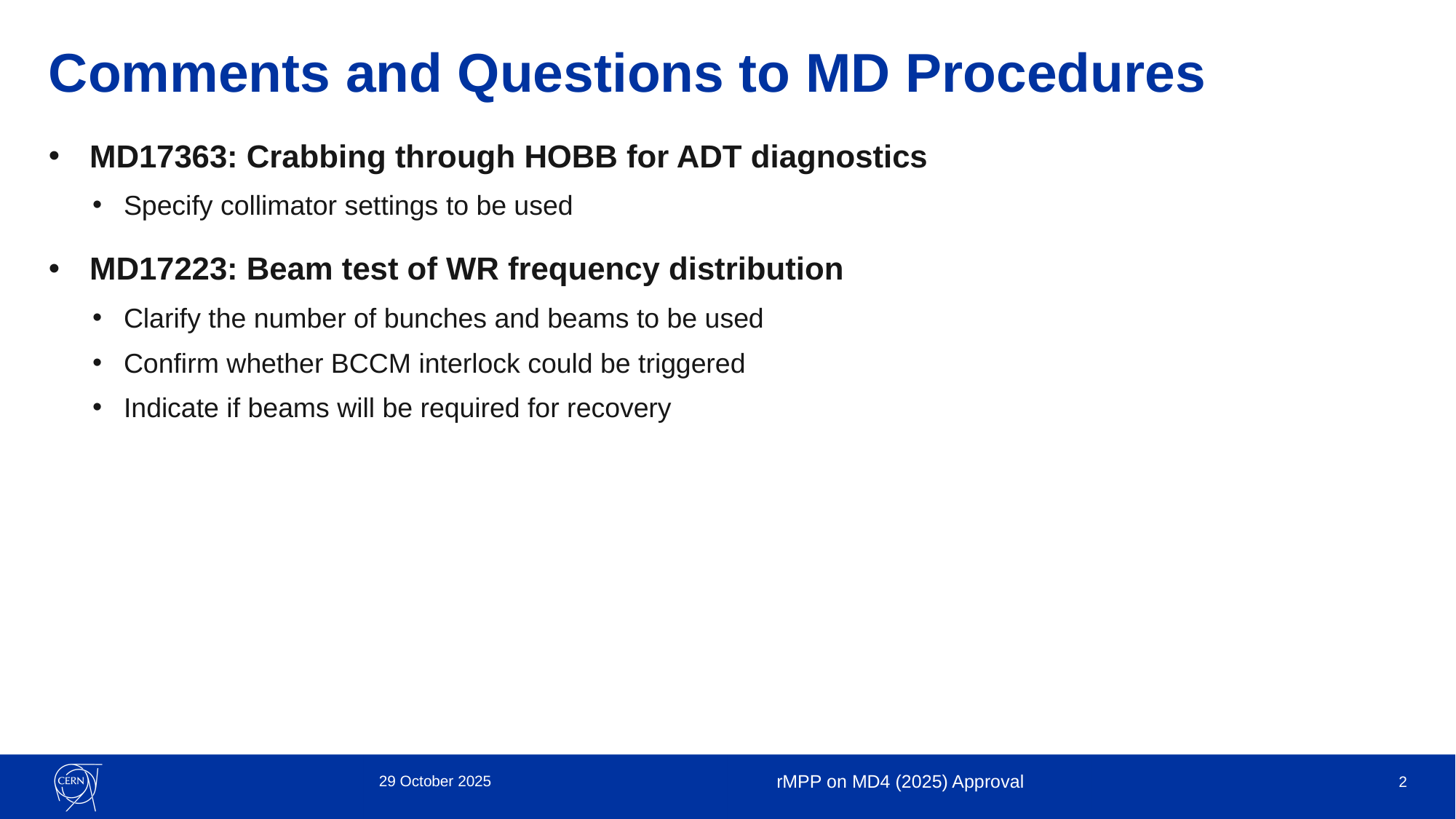

# Comments and Questions to MD Procedures
MD17363: Crabbing through HOBB for ADT diagnostics
Specify collimator settings to be used
MD17223: Beam test of WR frequency distribution
Clarify the number of bunches and beams to be used
Confirm whether BCCM interlock could be triggered
Indicate if beams will be required for recovery

29 October 2025
rMPP on MD4 (2025) Approval
2